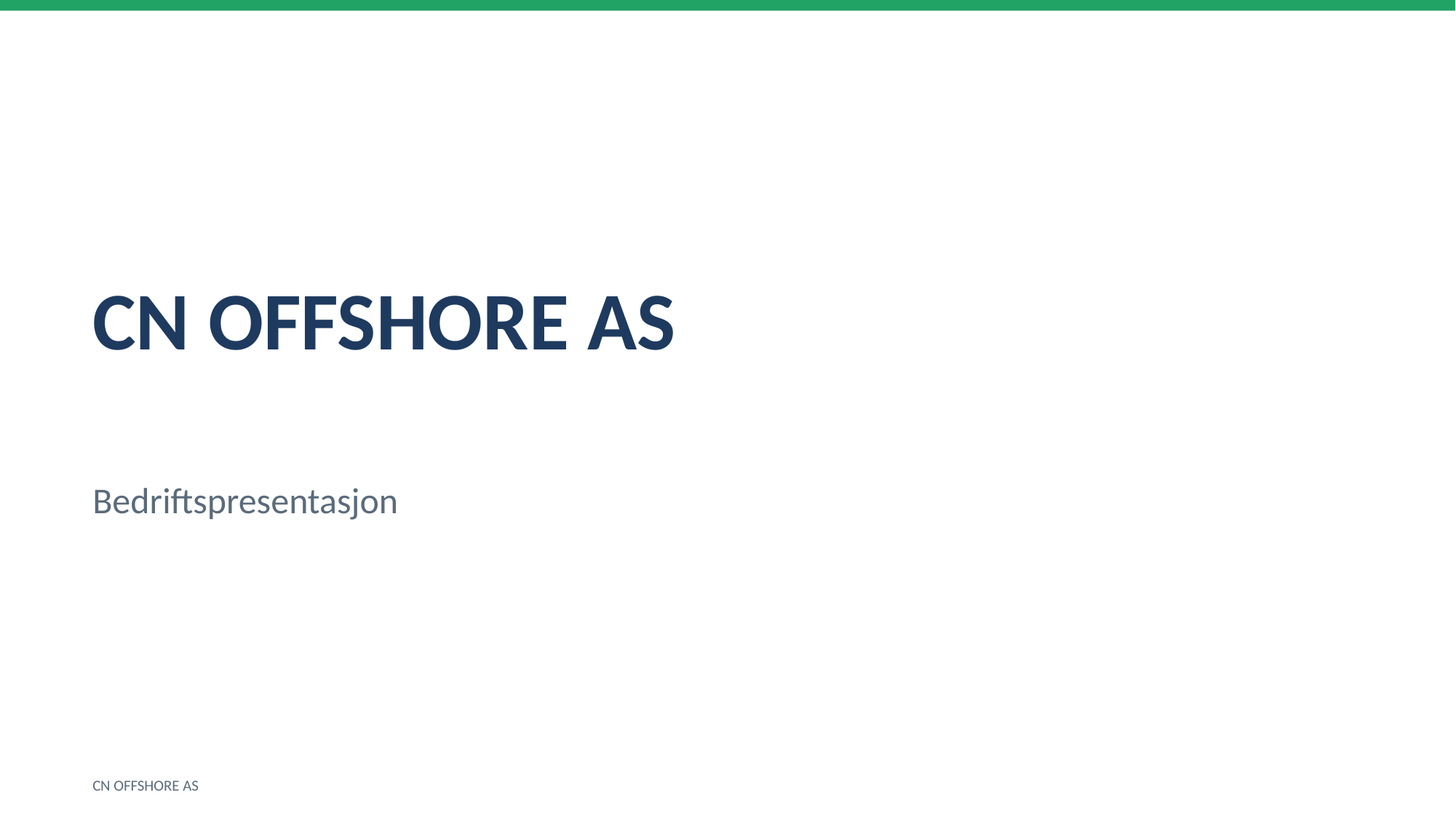

CN OFFSHORE AS
Bedriftspresentasjon
CN OFFSHORE AS